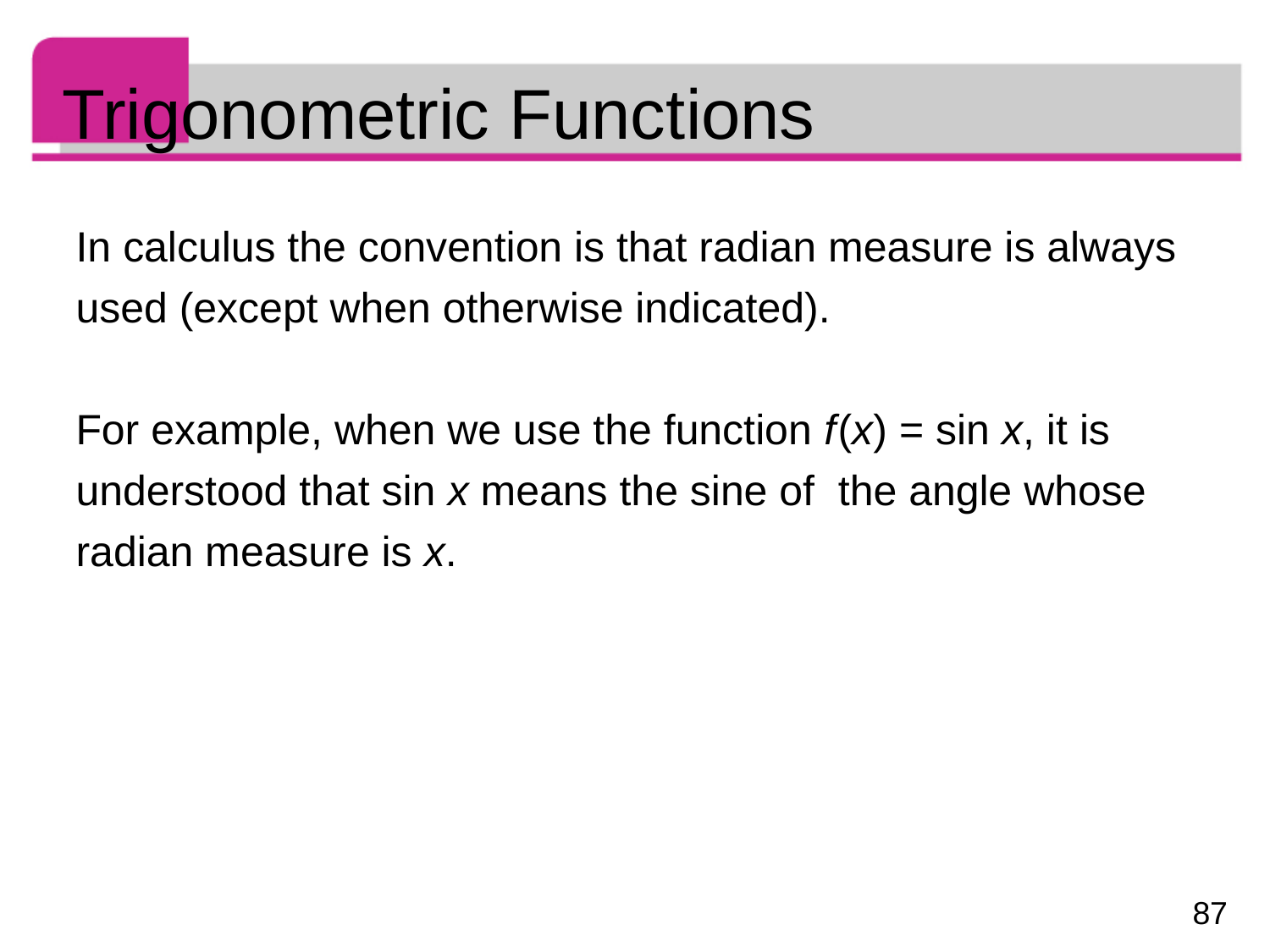

# Trigonometric Functions
In calculus the convention is that radian measure is always used (except when otherwise indicated).

For example, when we use the function f (x) = sin x, it is understood that sin x means the sine of  the angle whose radian measure is x.